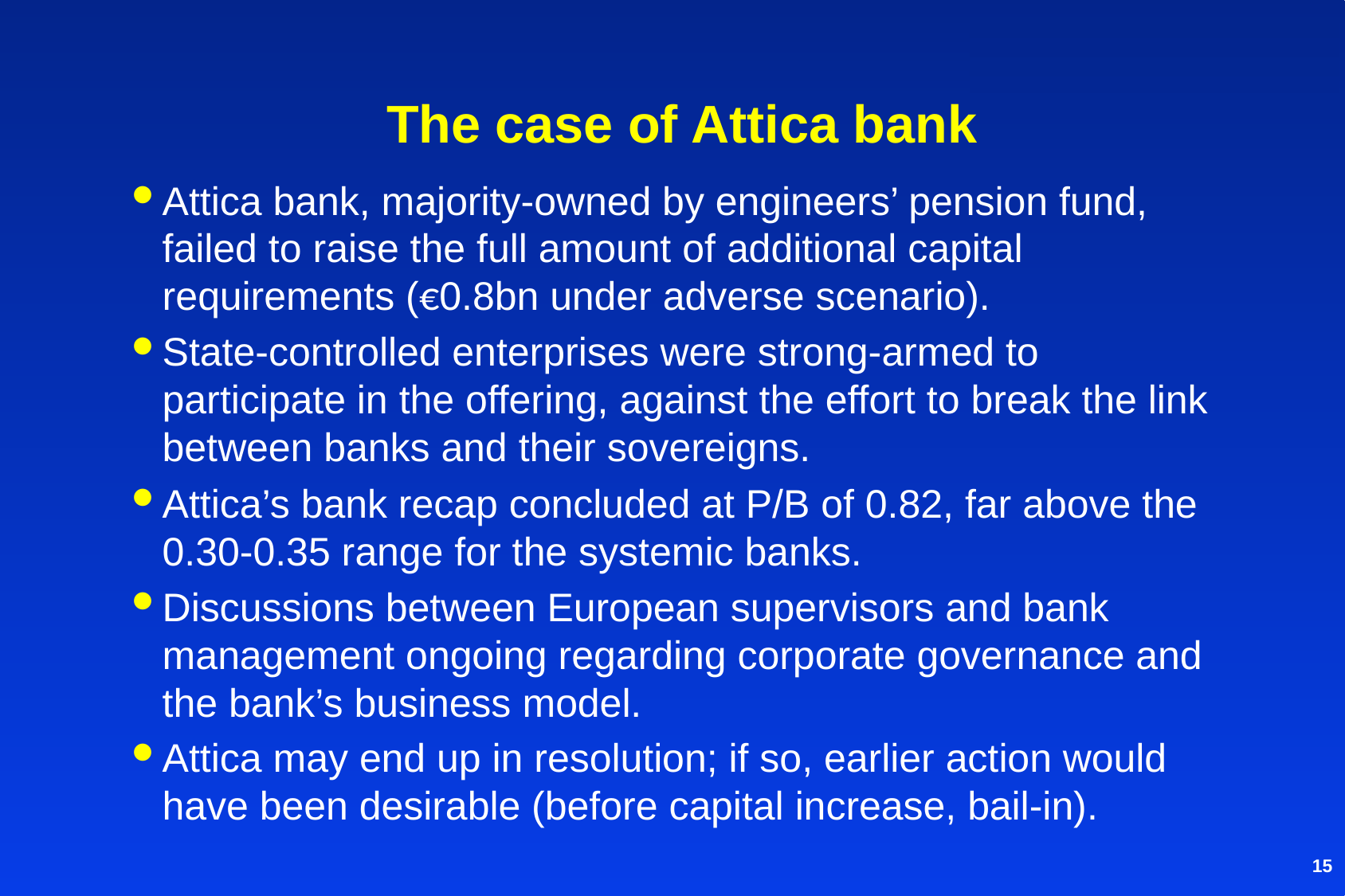

# The case of Attica bank
Attica bank, majority-owned by engineers’ pension fund, failed to raise the full amount of additional capital requirements (€0.8bn under adverse scenario).
State-controlled enterprises were strong-armed to participate in the offering, against the effort to break the link between banks and their sovereigns.
Attica’s bank recap concluded at P/B of 0.82, far above the 0.30-0.35 range for the systemic banks.
Discussions between European supervisors and bank management ongoing regarding corporate governance and the bank’s business model.
Attica may end up in resolution; if so, earlier action would have been desirable (before capital increase, bail-in).
15